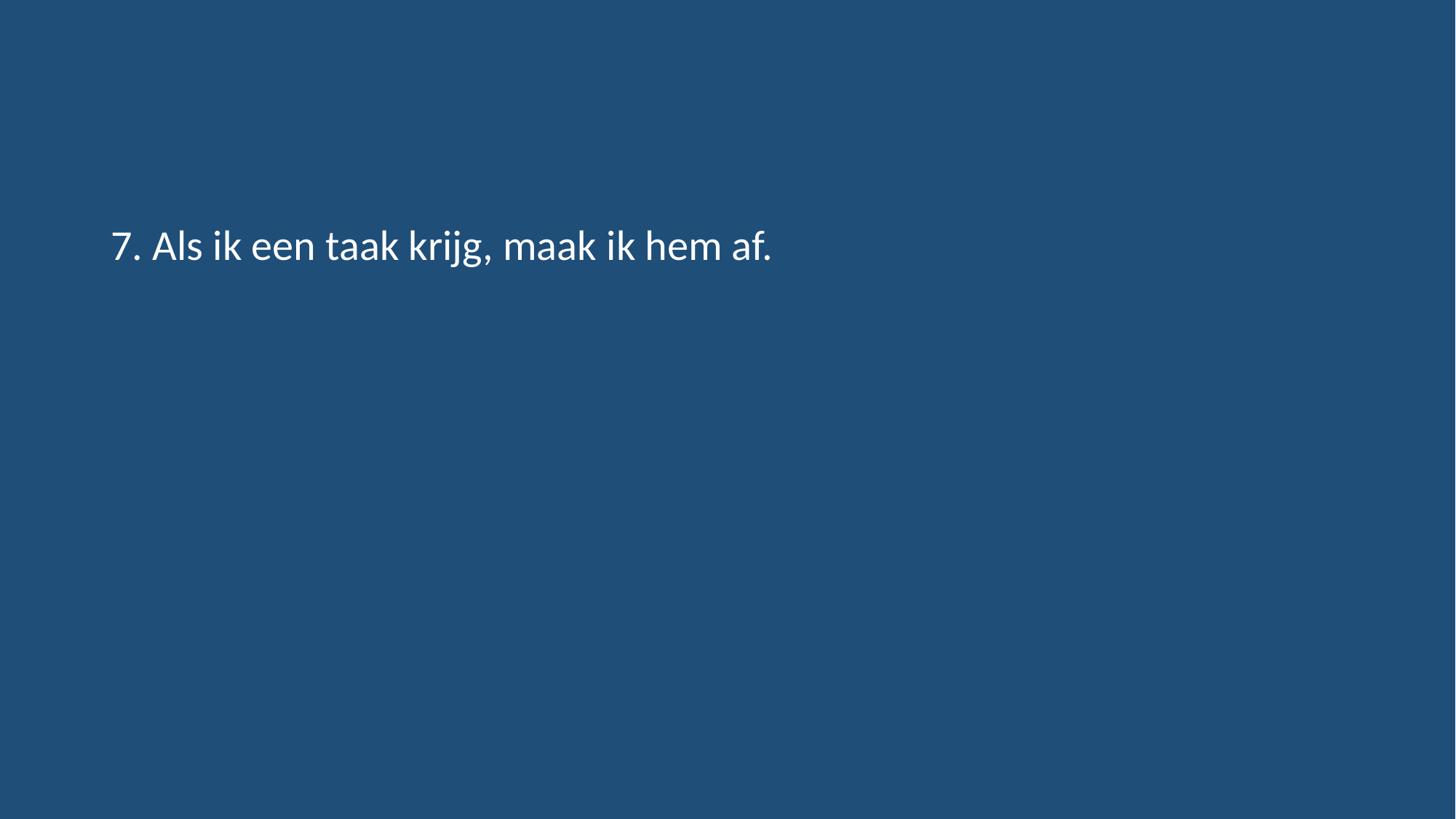

#
7. Als ik een taak krijg, maak ik hem af.